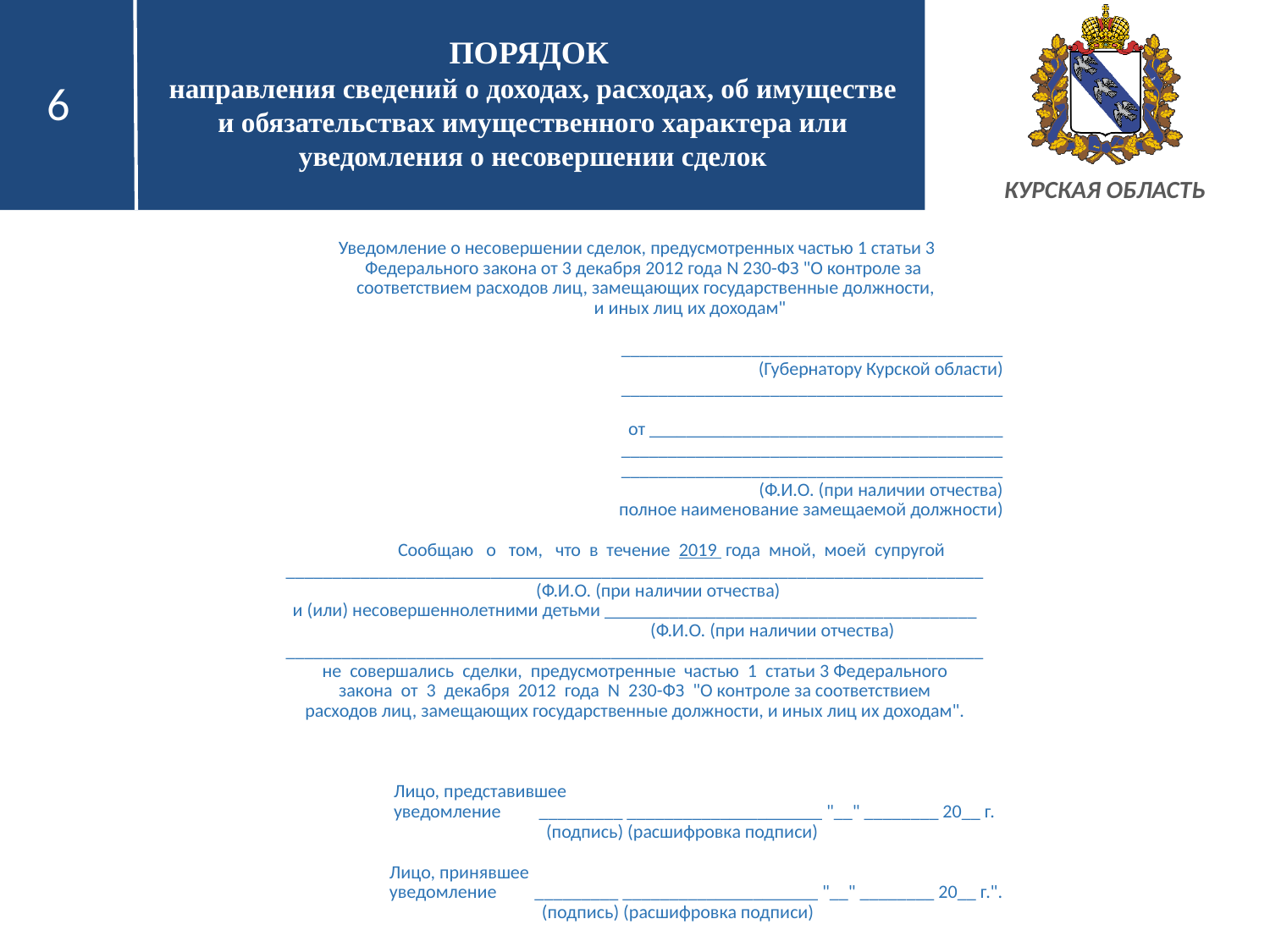

6
# ПОРЯДОК направления сведений о доходах, расходах, об имуществе и обязательствах имущественного характера или уведомления о несовершении сделок
 Уведомление о несовершении сделок, предусмотренных частью 1 статьи 3
    Федерального закона от 3 декабря 2012 года N 230-ФЗ "О контроле за
     соответствием расходов лиц, замещающих государственные должности,
                          и иных лиц их доходам"

                                  _________________________________________
                                        (Губернатору Курской области)
                                  _________________________________________

                                  от ______________________________________
                                  _________________________________________
                                  _________________________________________
                                  (Ф.И.О. (при наличии отчества)
                                  полное наименование замещаемой должности)

                               Сообщаю   о   том,   что  в  течение  2019  года  мной,  моей  супругой
___________________________________________________________________________
           (Ф.И.О. (при наличии отчества)
и (или) несовершеннолетними детьми ________________________________________
                                                                 (Ф.И.О. (при наличии отчества)
___________________________________________________________________________
не  совершались  сделки,  предусмотренные  частью  1  статьи 3 Федерального
закона  от  3  декабря  2012  года  N  230-ФЗ  "О контроле за соответствием
расходов лиц, замещающих государственные должности, и иных лиц их доходам".

                              Лицо, представившее
                              уведомление         _________ _____________________ "__" ________ 20__ г.
                                                                  (подпись) (расшифровка подписи)

                             Лицо, принявшее
                             уведомление         _________ _____________________ "__" ________ 20__ г.".
                                                                 (подпись) (расшифровка подписи)